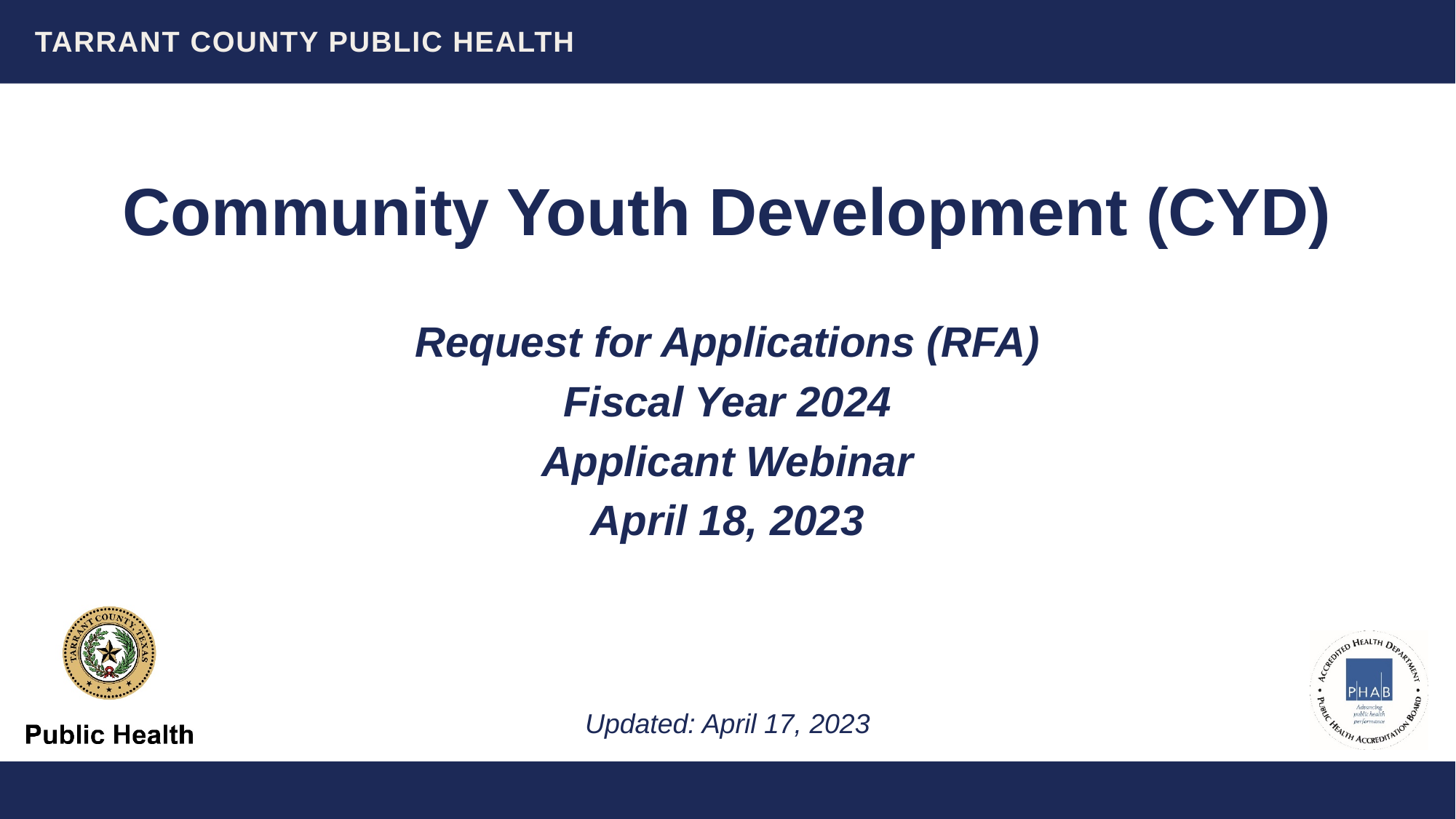

# Community Youth Development (CYD)
Request for Applications (RFA)
Fiscal Year 2024
Applicant Webinar
April 18, 2023
Updated: April 17, 2023